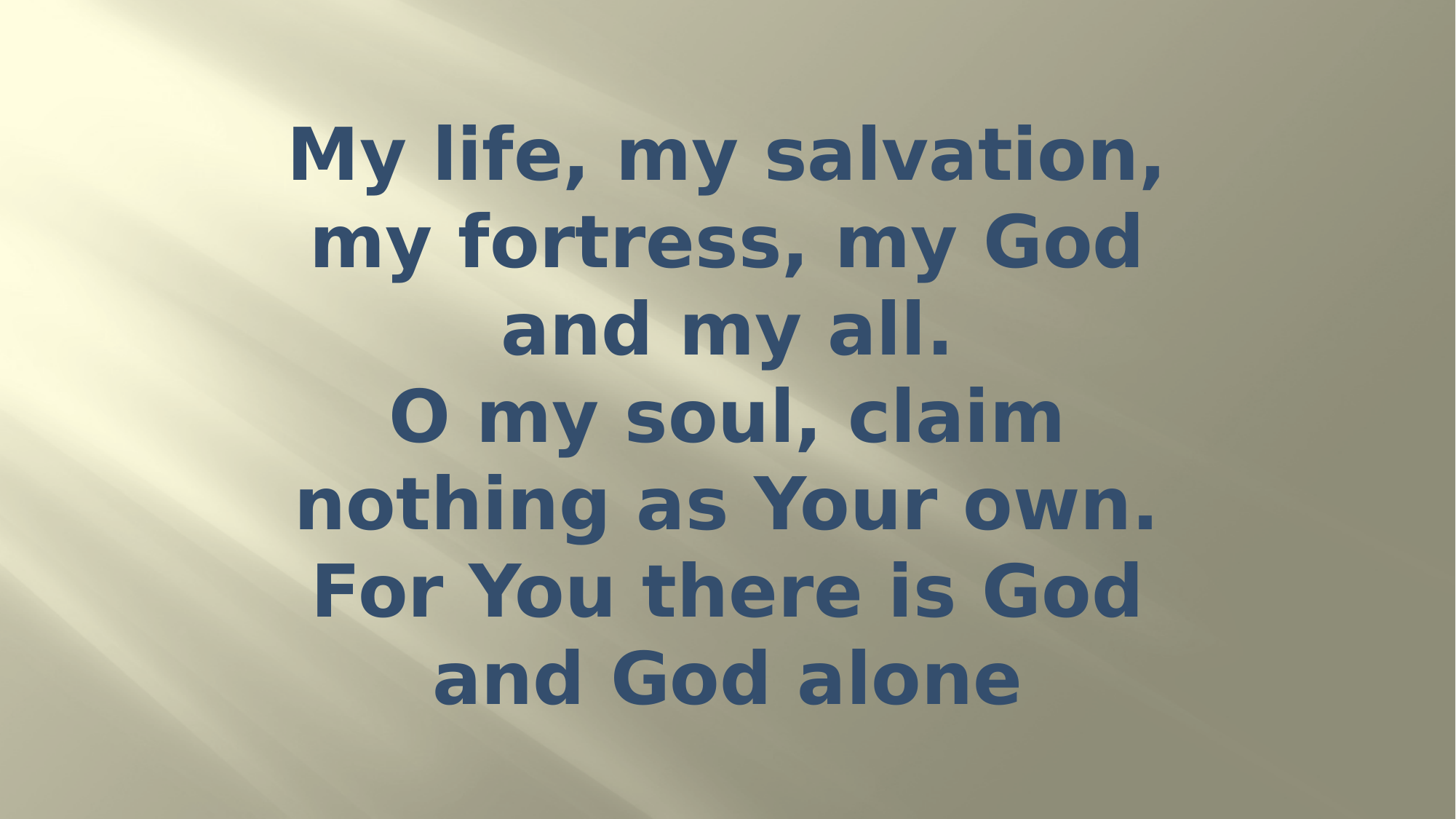

# My life, my salvation, my fortress, my God and my all. O my soul, claim nothing as Your own. For You there is God and God alone